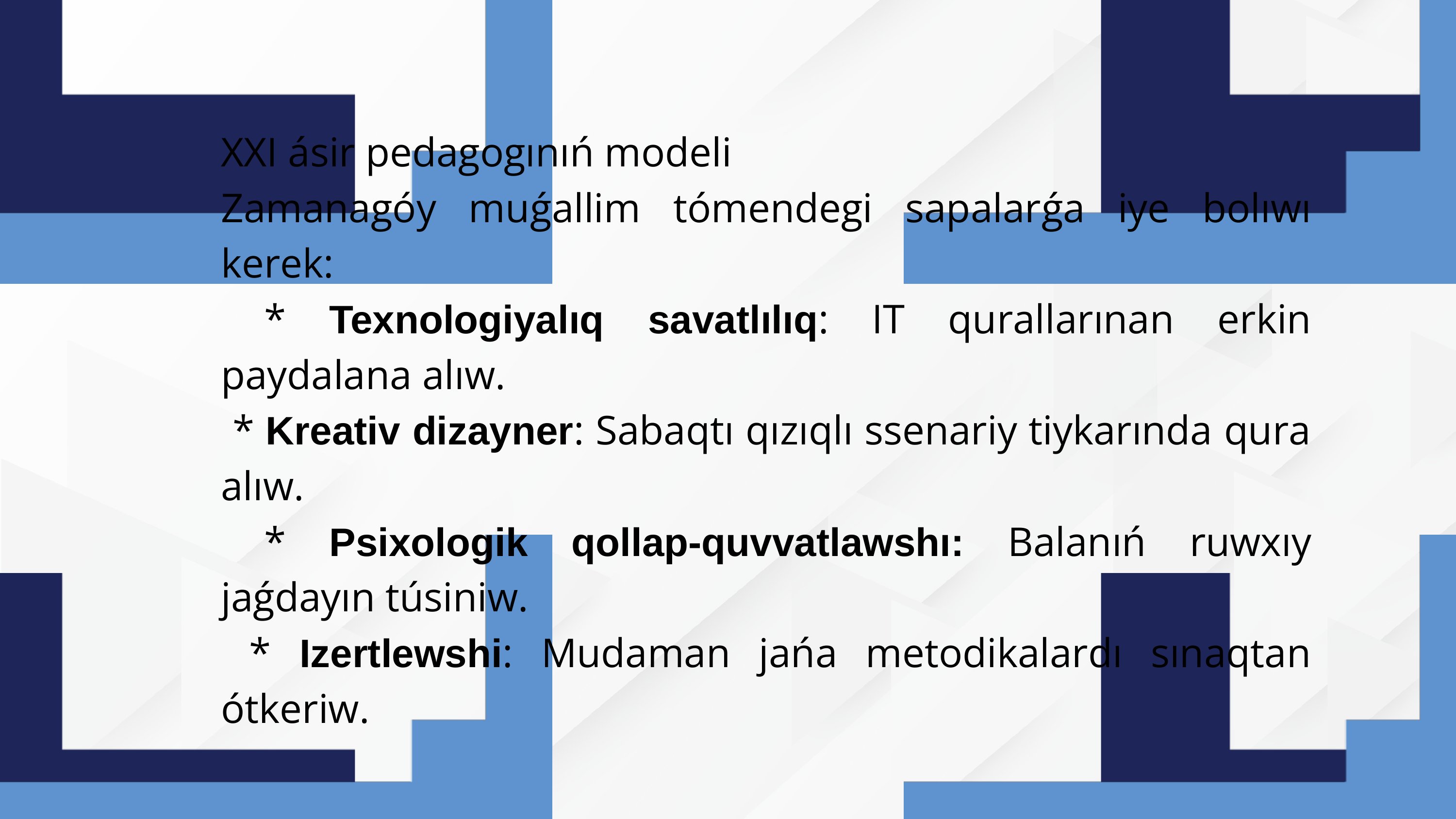

XXI ásir pedagogınıń modeli
Zamanagóy muǵallim tómendegi sapalarǵa iye bolıwı kerek:
 * Texnologiyalıq savatlılıq: IT qurallarınan erkin paydalana alıw.
 * Kreativ dizayner: Sabaqtı qızıqlı ssenariy tiykarında qura alıw.
 * Psixologik qollap-quvvatlawshı: Balanıń ruwxıy jaǵdayın túsiniw.
 * Izertlewshi: Mudaman jańa metodikalardı sınaqtan ótkeriw.